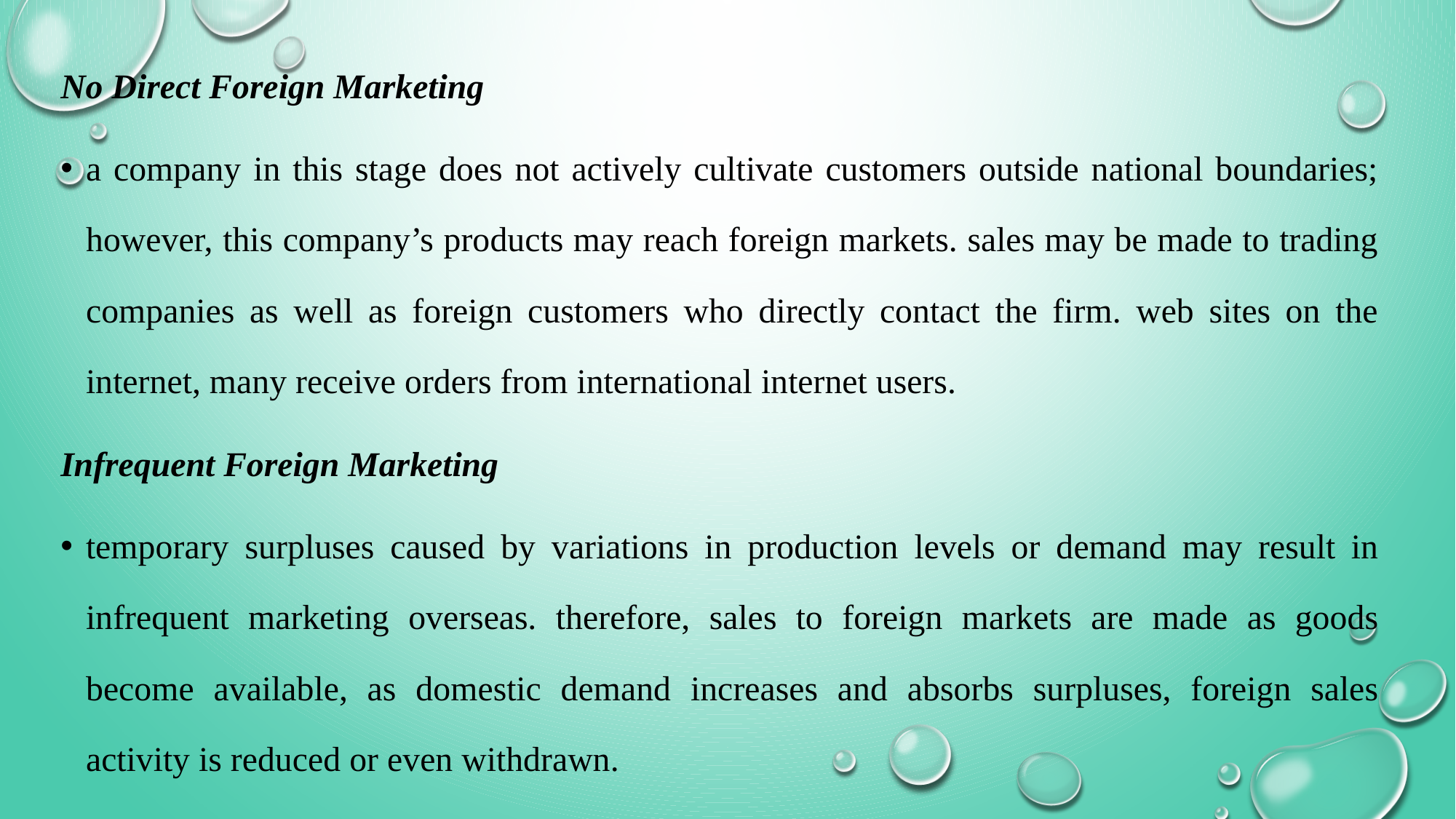

No Direct Foreign Marketing
a company in this stage does not actively cultivate customers outside national boundaries; however, this company’s products may reach foreign markets. sales may be made to trading companies as well as foreign customers who directly contact the firm. web sites on the internet, many receive orders from international internet users.
Infrequent Foreign Marketing
temporary surpluses caused by variations in production levels or demand may result in infrequent marketing overseas. therefore, sales to foreign markets are made as goods become available, as domestic demand increases and absorbs surpluses, foreign sales activity is reduced or even withdrawn.